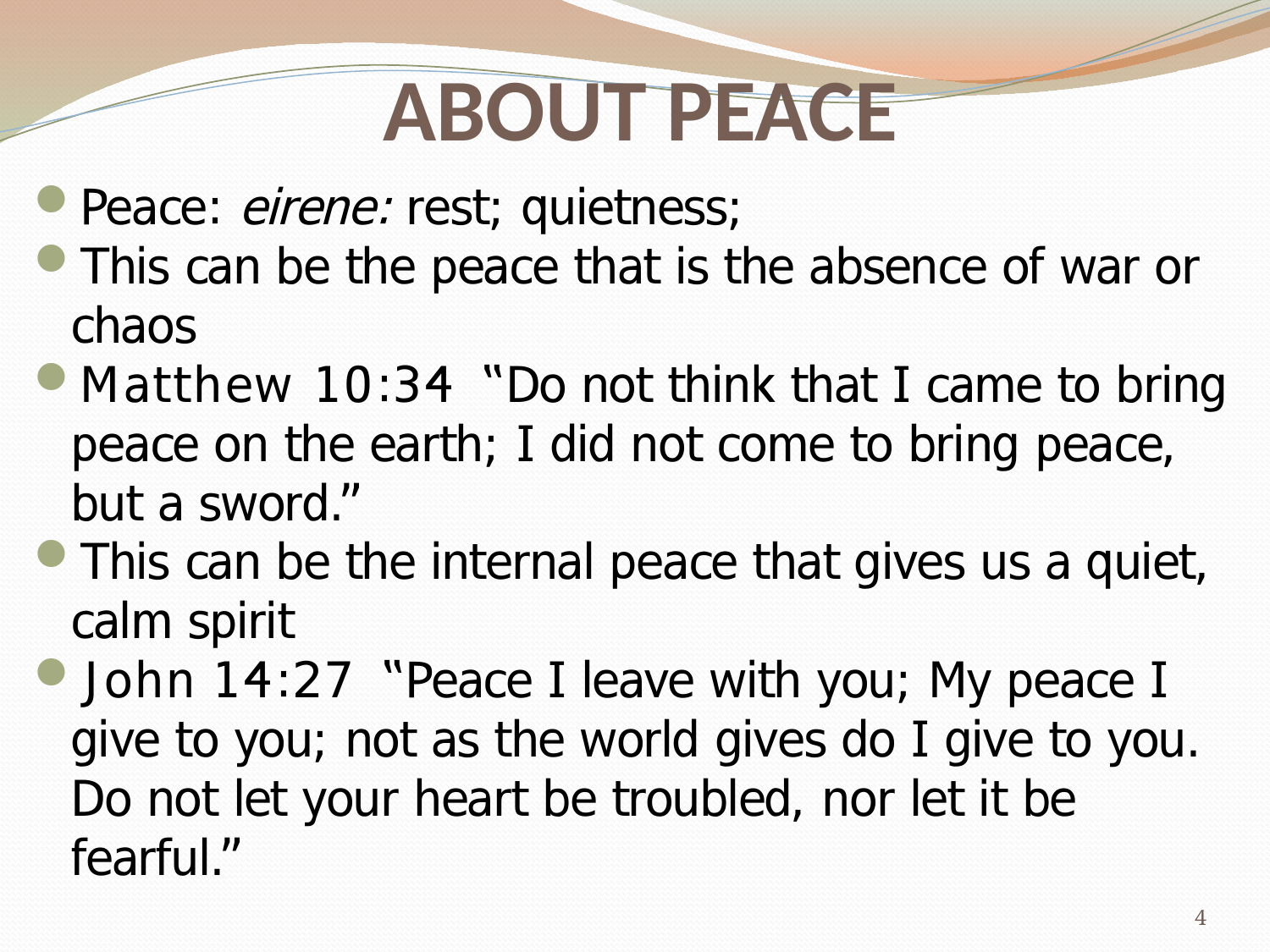

# ABOUT PEACE
Peace: eirene: rest; quietness;
This can be the peace that is the absence of war or chaos
Matthew 10:34  “Do not think that I came to bring peace on the earth; I did not come to bring peace, but a sword.”
This can be the internal peace that gives us a quiet, calm spirit
John 14:27  “Peace I leave with you; My peace I give to you; not as the world gives do I give to you. Do not let your heart be troubled, nor let it be fearful.”

4